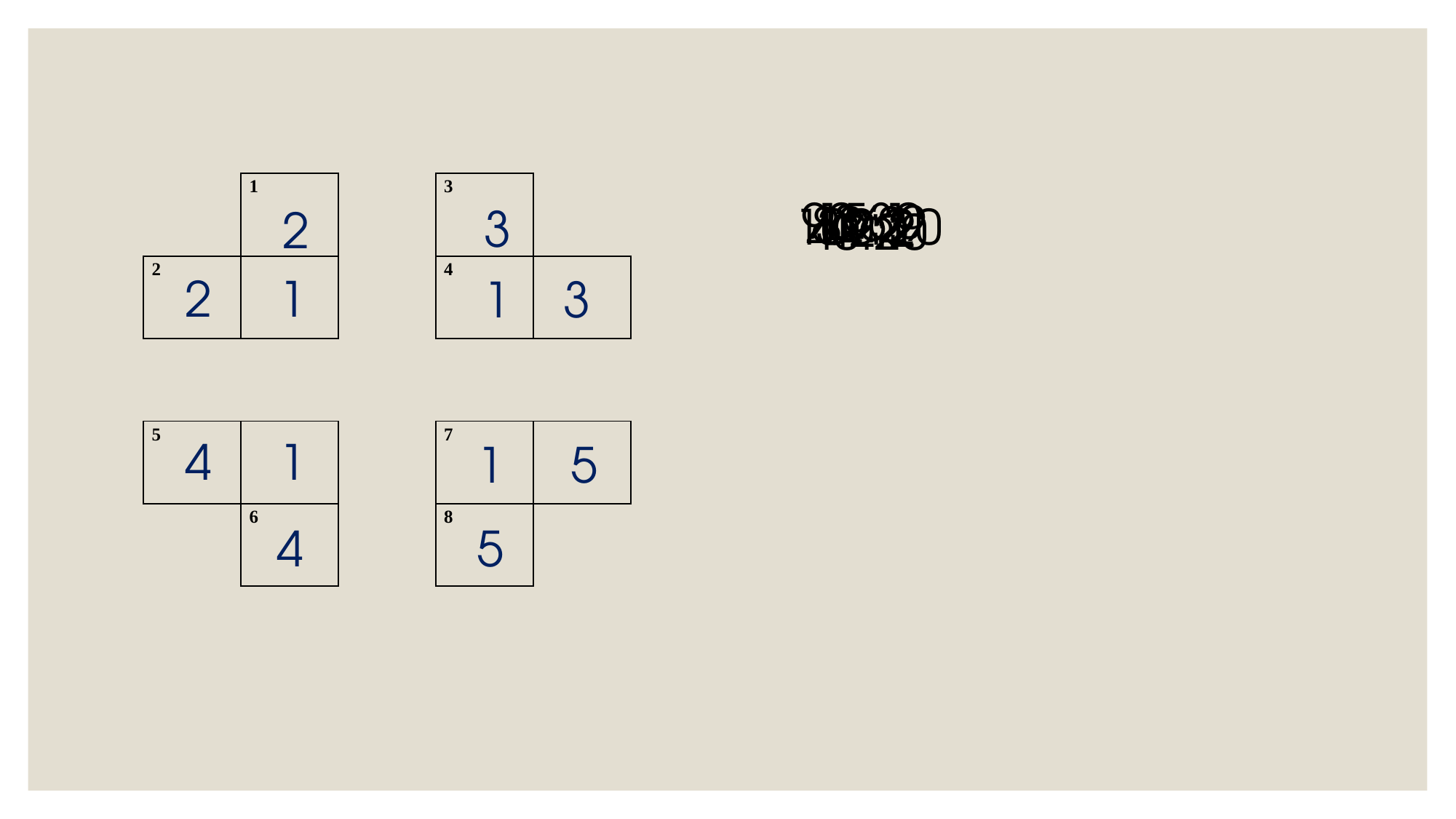

|  | 1 |  | 3 |  |
| --- | --- | --- | --- | --- |
| 2 |  |  | 4 |  |
|  |  |  |  |  |
| 5 |  |  | 7 |  |
|  | 6 |  | 8 |  |
15:1
90:30
 36:9
82:2
100:20
39:3
42:2
3
2
40:20
2     1
1    3

4     1
1     5
4
5